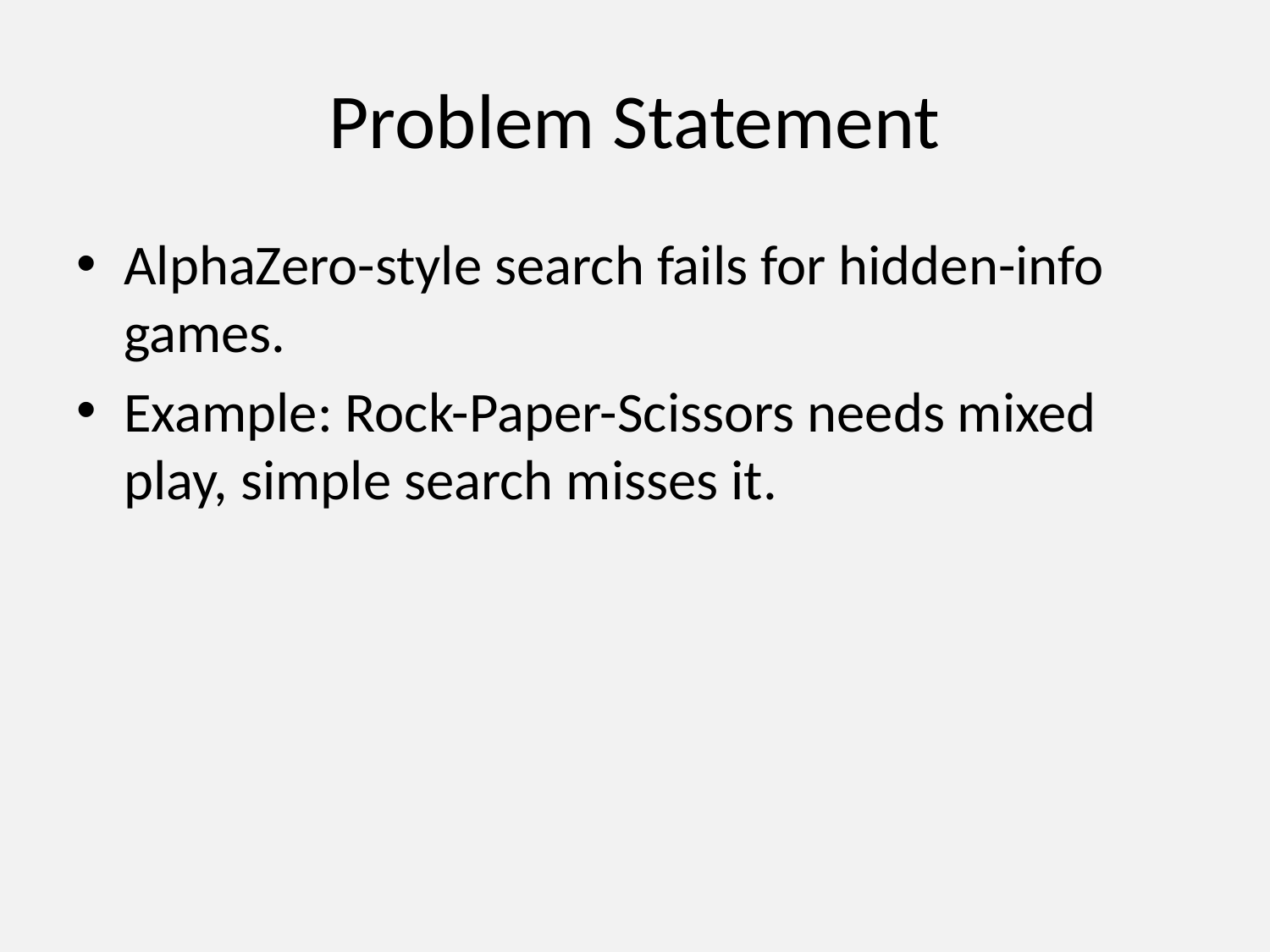

# Problem Statement
AlphaZero-style search fails for hidden-info games.
Example: Rock-Paper-Scissors needs mixed play, simple search misses it.